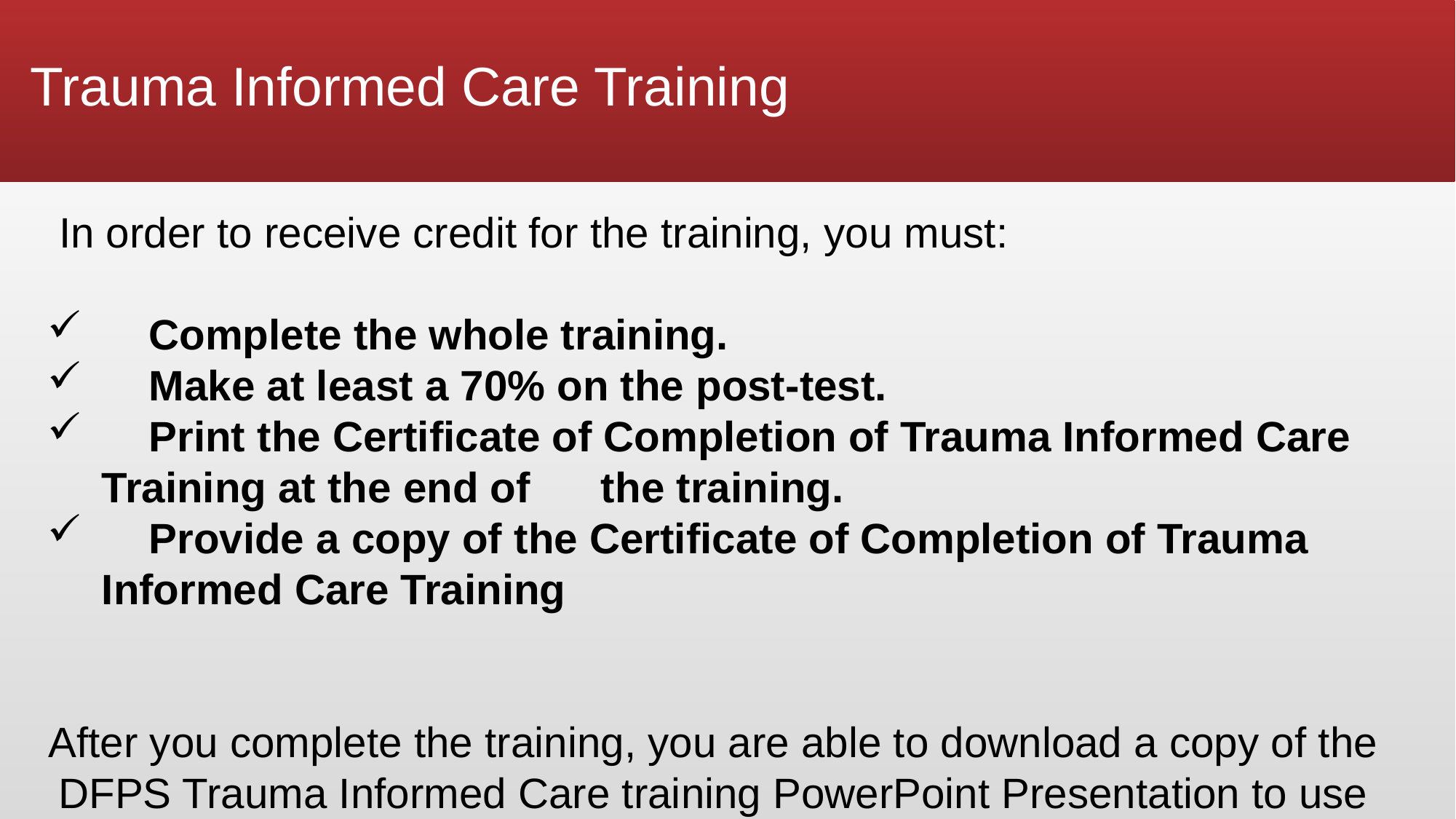

# Trauma Informed Care Training
 In order to receive credit for the training, you must:

    Complete the whole training.
    Make at least a 70% on the post-test.
    Print the Certificate of Completion of Trauma Informed Care Training at the end of      the training.
    Provide a copy of the Certificate of Completion of Trauma Informed Care Training

After you complete the training, you are able to download a copy of the DFPS Trauma Informed Care training PowerPoint Presentation to use as a guide.